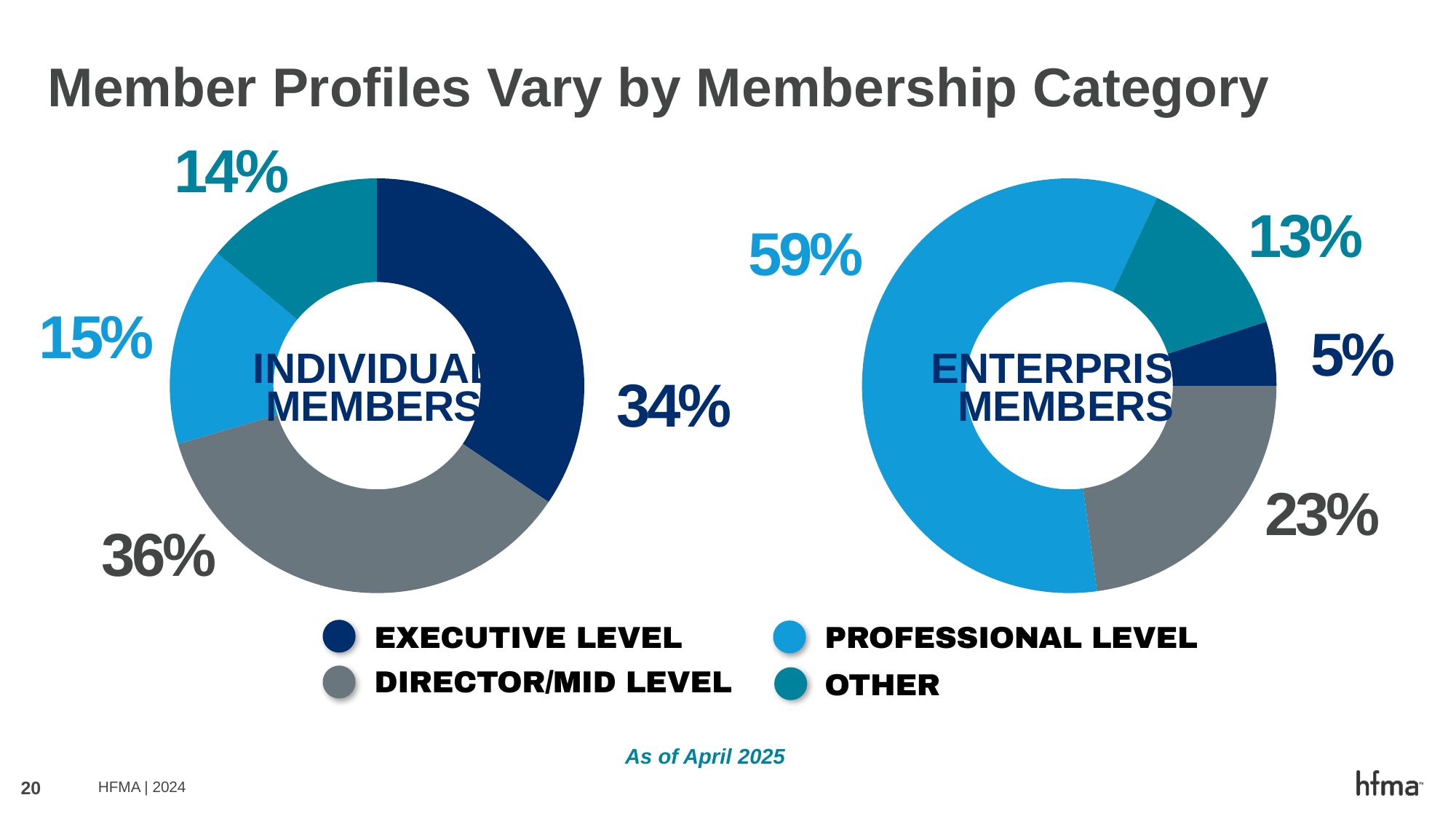

# Member Profiles Vary by Membership Category
14%

### Chart

| Category | Column1 |
|---|---|
| Executive Level | 0.34478 |
| Director-Mid Level | 0.359885 |
| Professional Level | 0.15555 |
| Other | 0.139812 |

### Chart

| Category | Column1 |
|---|---|
| Executive Level | 0.050233 |
| Director-Mid Level | 0.2283 |
| Professional Level | 0.591 |
| Other | 0.1304 |
13%
59%
15%
5%
INDIVIDUAL
MEMBERS
ENTERPRISE
MEMBERS
34%
23%
36%
PROFESSIONAL LEVEL
EXECUTIVE LEVEL

DIRECTOR/MID LEVEL
OTHER

As of April 2025